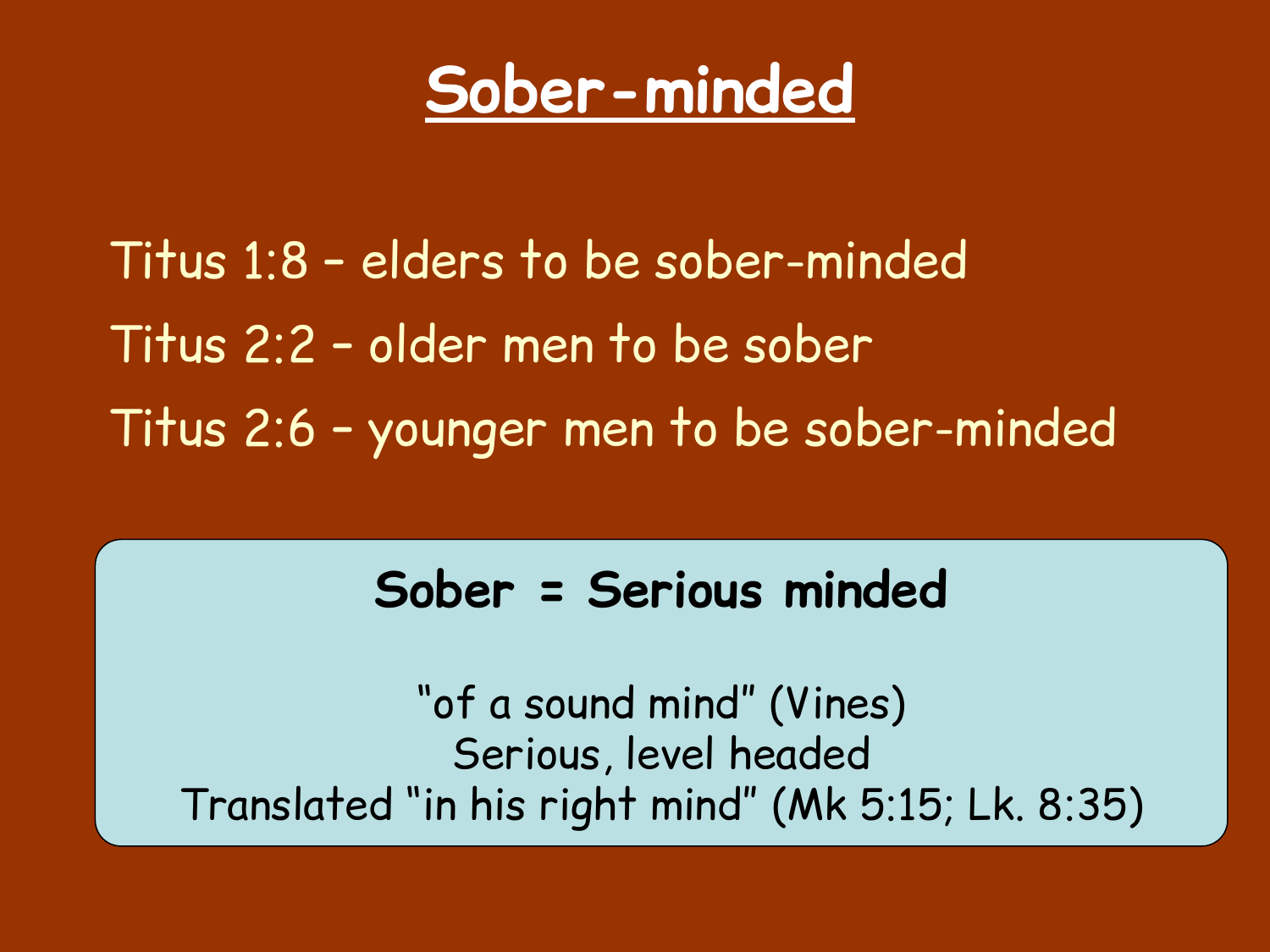

Sober-minded
Titus 1:8 – elders to be sober-minded
Titus 2:2 – older men to be sober
Titus 2:6 – younger men to be sober-minded
Sober = Serious minded

“of a sound mind” (Vines)
Serious, level headed
Translated “in his right mind” (Mk 5:15; Lk. 8:35)